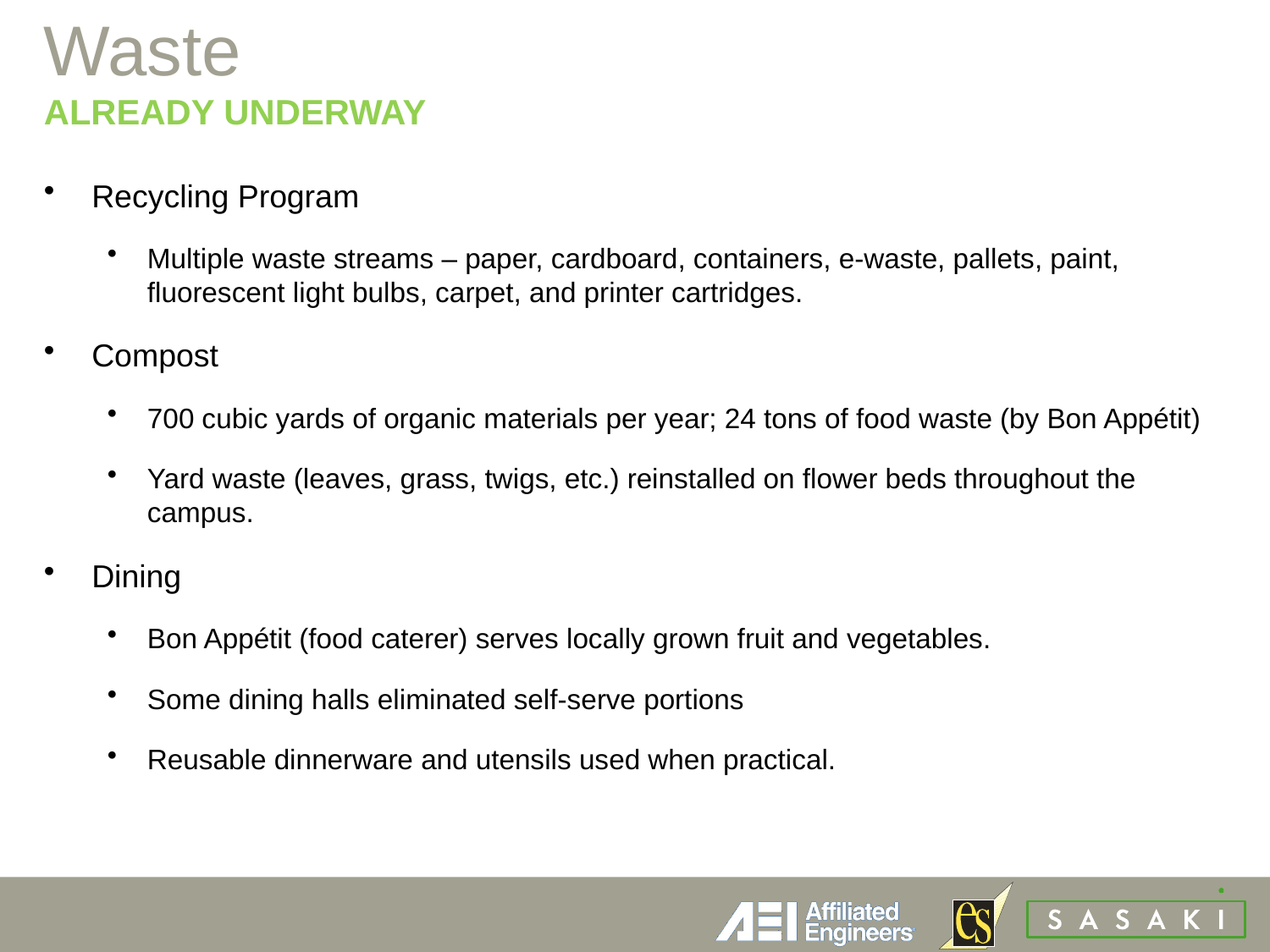

# Waste ALREADY UNDERWAY
Recycling Program
Multiple waste streams – paper, cardboard, containers, e-waste, pallets, paint, fluorescent light bulbs, carpet, and printer cartridges.
Compost
700 cubic yards of organic materials per year; 24 tons of food waste (by Bon Appétit)
Yard waste (leaves, grass, twigs, etc.) reinstalled on flower beds throughout the campus.
Dining
Bon Appétit (food caterer) serves locally grown fruit and vegetables.
Some dining halls eliminated self-serve portions
Reusable dinnerware and utensils used when practical.